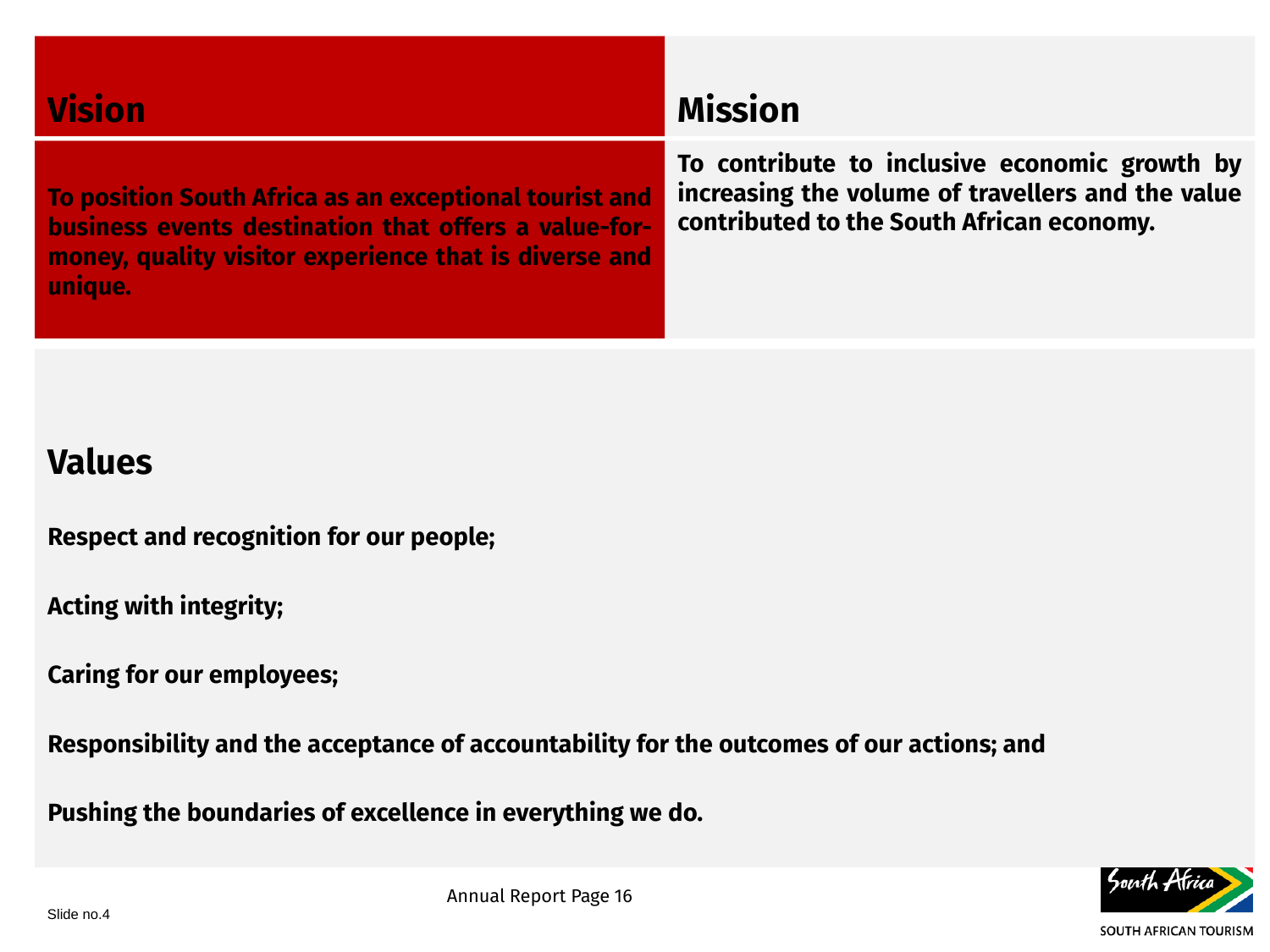

Vision

Mission

To position South Africa as an exceptional tourist and business events destination that offers a value-for-money, quality visitor experience that is diverse and unique.

To contribute to inclusive economic growth by increasing the volume of travellers and the value contributed to the South African economy.
Values

Respect and recognition for our people;

Acting with integrity;

Caring for our employees;

Responsibility and the acceptance of accountability for the outcomes of our actions; and

Pushing the boundaries of excellence in everything we do.

Annual Report Page 16
Slide no.4